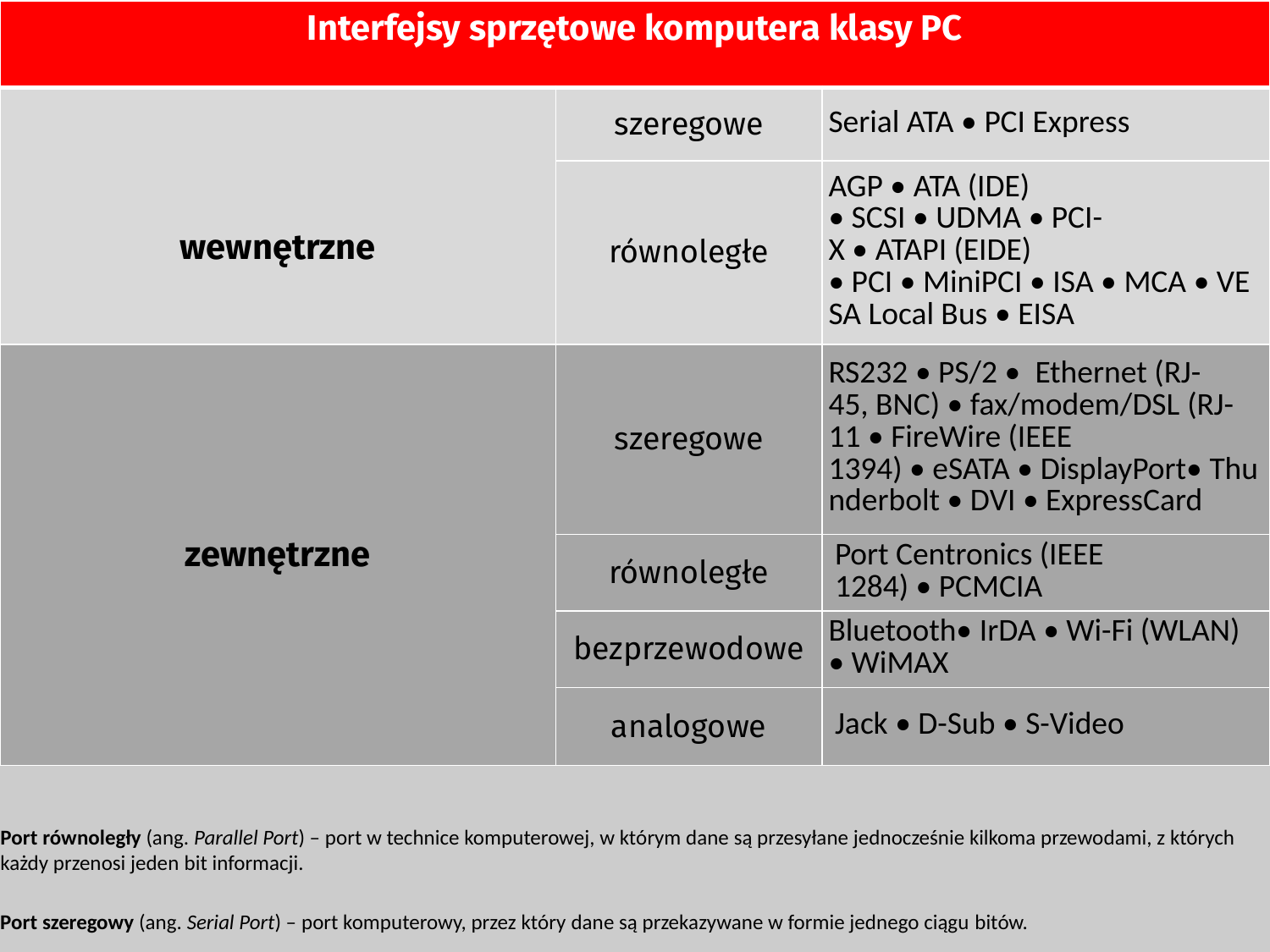

| Interfejsy sprzętowe komputera klasy PC |  |  |
| --- | --- | --- |
| wewnętrzne | szeregowe | Serial ATA • PCI Express |
|  | równoległe | AGP • ATA (IDE) • SCSI • UDMA • PCI-X • ATAPI (EIDE) • PCI • MiniPCI • ISA • MCA • VESA Local Bus • EISA |
| zewnętrzne | szeregowe | RS232 • PS/2 •  Ethernet (RJ-45, BNC) • fax/modem/DSL (RJ-11 • FireWire (IEEE 1394) • eSATA • DisplayPort• Thunderbolt • DVI • ExpressCard |
|  | równoległe | Port Centronics (IEEE 1284) • PCMCIA |
|  | bezprzewodowe | Bluetooth• IrDA • Wi-Fi (WLAN) • WiMAX |
|  | analogowe | Jack • D-Sub • S-Video |
Port równoległy (ang. Parallel Port) – port w technice komputerowej, w którym dane są przesyłane jednocześnie kilkoma przewodami, z których każdy przenosi jeden bit informacji.
Port szeregowy (ang. Serial Port) – port komputerowy, przez który dane są przekazywane w formie jednego ciągu bitów.